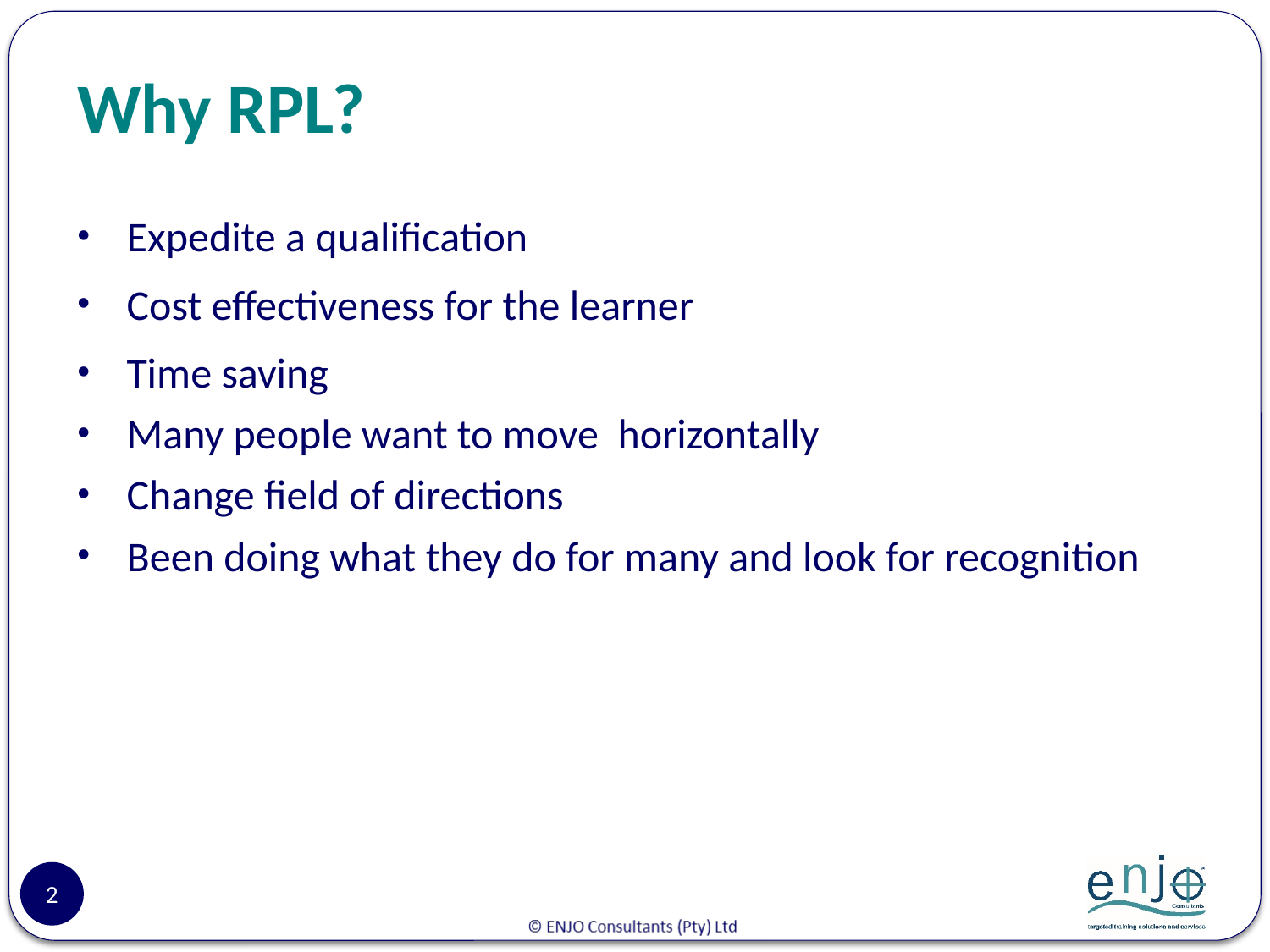

# Why RPL?
Expedite a qualification
Cost effectiveness for the learner
Time saving
Many people want to move  horizontally
Change field of directions
Been doing what they do for many and look for recognition

2